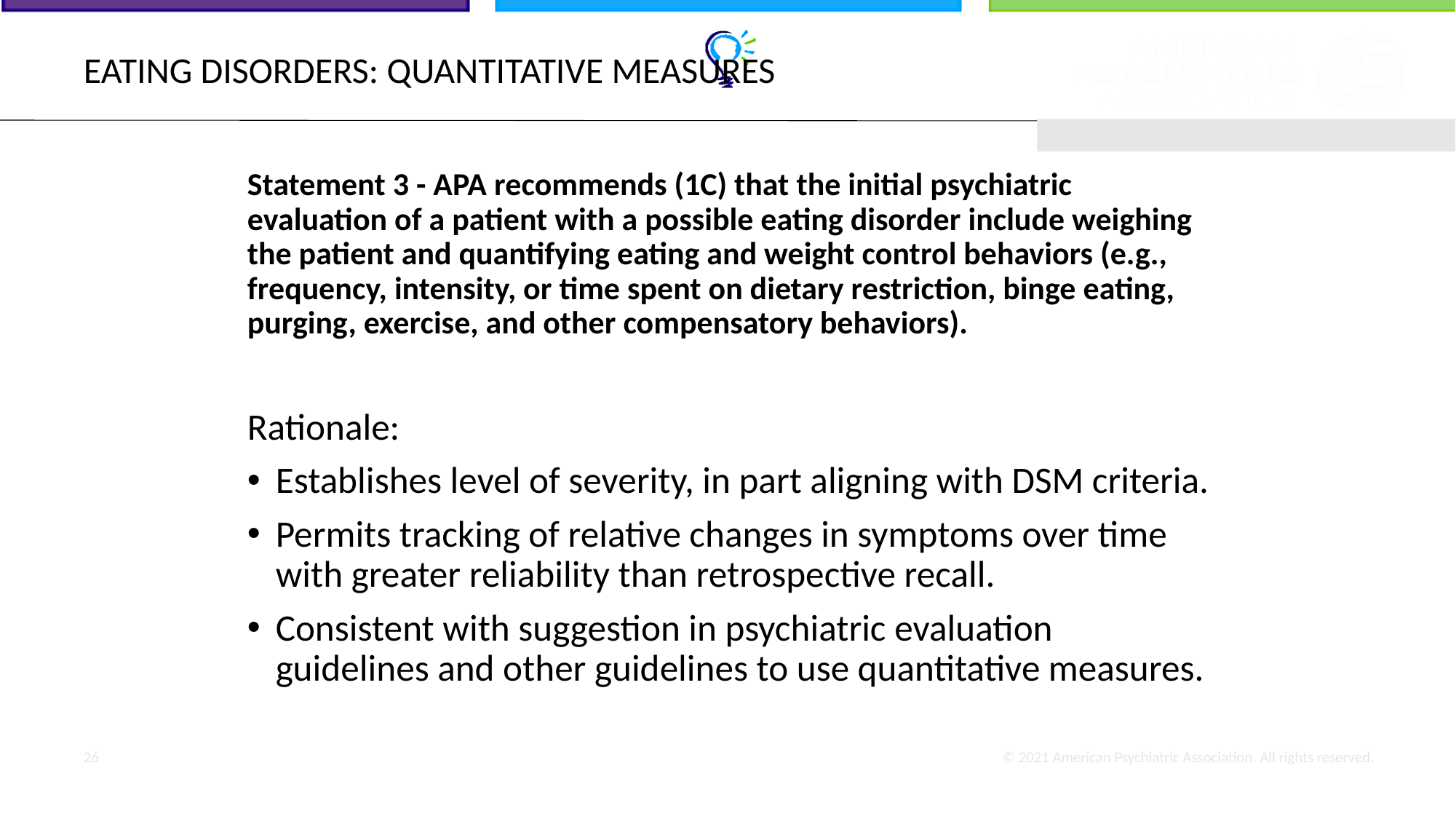

# EATING DISORDERS: Quantitative Measures
Statement 3 - APA recommends (1C) that the initial psychiatric evaluation of a patient with a possible eating disorder include weighing the patient and quantifying eating and weight control behaviors (e.g., frequency, intensity, or time spent on dietary restriction, binge eating, purging, exercise, and other compensatory behaviors).

Rationale:
Establishes level of severity, in part aligning with DSM criteria.
Permits tracking of relative changes in symptoms over time with greater reliability than retrospective recall.
Consistent with suggestion in psychiatric evaluation guidelines and other guidelines to use quantitative measures.